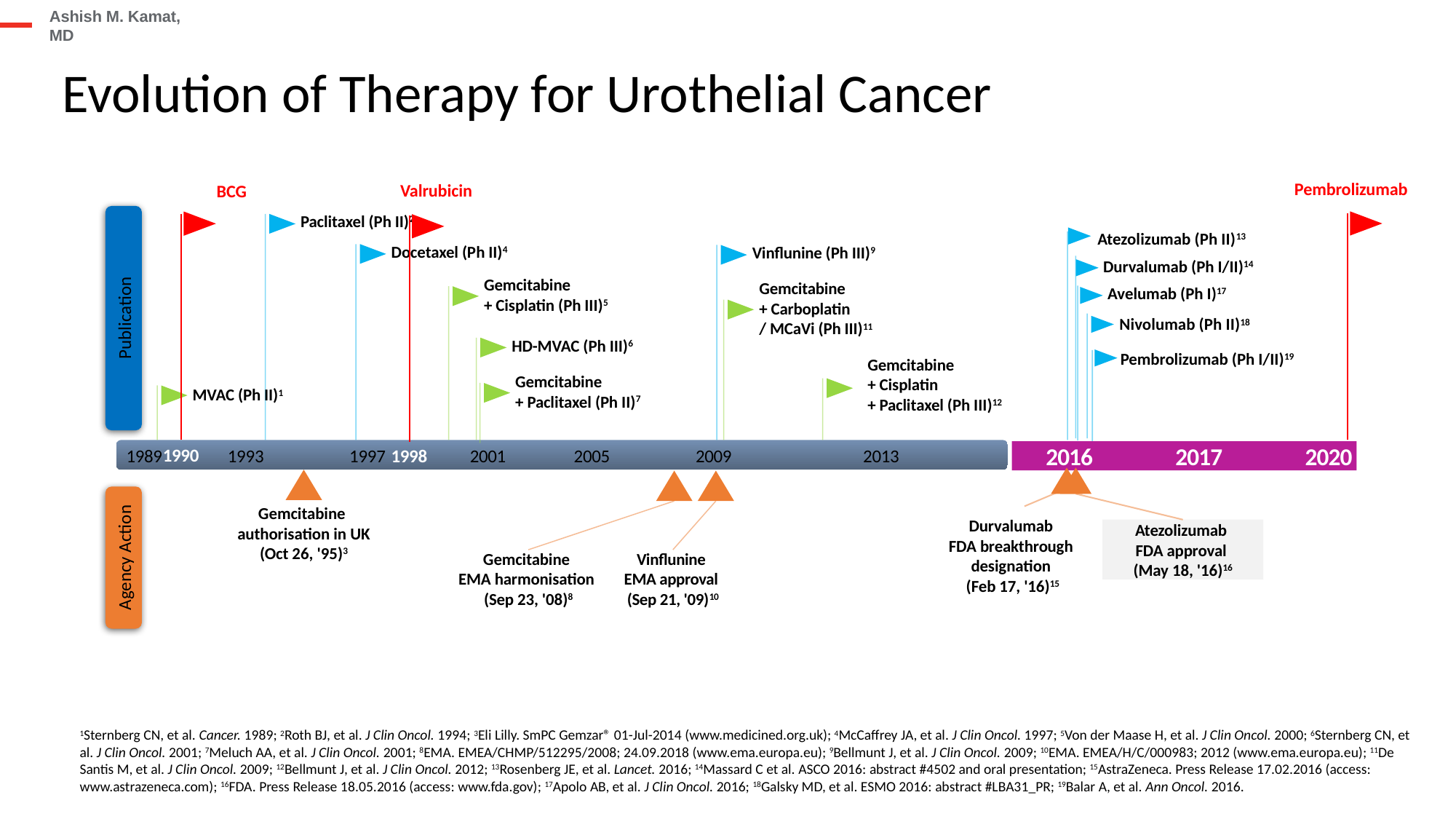

# Evolution of Therapy for Urothelial Cancer

Pembrolizumab
BCG
Valrubicin
Paclitaxel (Ph II)2

Atezolizumab (Ph II)13

Docetaxel (Ph II)4

Vinflunine (Ph III)9
Durvalumab (Ph I/II)14

Gemcitabine
+ Cisplatin (Ph III)5
Gemcitabine
+ Carboplatin
/ MCaVi (Ph III)11
Avelumab (Ph I)17

Publication

Nivolumab (Ph II)18

HD-MVAC (Ph III)6

Pembrolizumab (Ph I/II)19
Gemcitabine
+ Cisplatin
+ Paclitaxel (Ph III)12
Gemcitabine
+ Paclitaxel (Ph II)7

MVAC (Ph II)1

      2016                 2017                 2020
1990
1989
1993
1997
2001
2005
2009
2013
1998

Gemcitabine
authorisation in UK
(Oct 26, '95)3
Durvalumab
FDA breakthrough
designation
(Feb 17, '16)15
Atezolizumab
FDA approval
(May 18, '16)16
Agency Action
Gemcitabine
EMA harmonisation
(Sep 23, '08)8
Vinflunine
EMA approval
(Sep 21, '09)10
1Sternberg CN, et al. Cancer. 1989; 2Roth BJ, et al. J Clin Oncol. 1994; 3Eli Lilly. SmPC Gemzar® 01-Jul-2014 (www.medicined.org.uk); 4McCaffrey JA, et al. J Clin Oncol. 1997; 5Von der Maase H, et al. J Clin Oncol. 2000; 6Sternberg CN, et al. J Clin Oncol. 2001; 7Meluch AA, et al. J Clin Oncol. 2001; 8EMA. EMEA/CHMP/512295/2008; 24.09.2018 (www.ema.europa.eu); 9Bellmunt J, et al. J Clin Oncol. 2009; 10EMA. EMEA/H/C/000983; 2012 (www.ema.europa.eu); 11De Santis M, et al. J Clin Oncol. 2009; 12Bellmunt J, et al. J Clin Oncol. 2012; 13Rosenberg JE, et al. Lancet. 2016; 14Massard C et al. ASCO 2016: abstract #4502 and oral presentation; 15AstraZeneca. Press Release 17.02.2016 (access: www.astrazeneca.com); 16FDA. Press Release 18.05.2016 (access: www.fda.gov); 17Apolo AB, et al. J Clin Oncol. 2016; 18Galsky MD, et al. ESMO 2016: abstract #LBA31_PR; 19Balar A, et al. Ann Oncol. 2016.